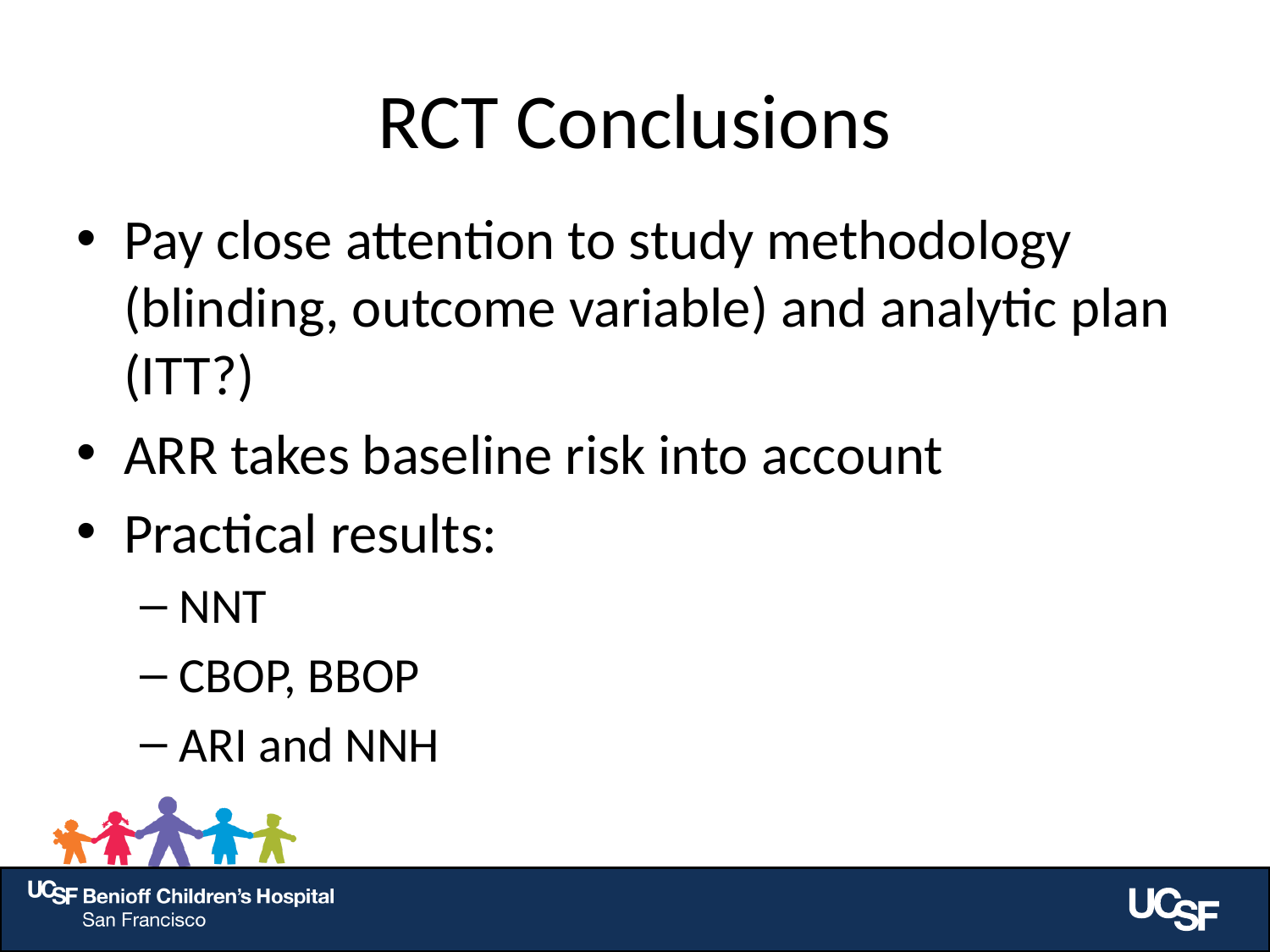

# RCT Conclusions
Pay close attention to study methodology (blinding, outcome variable) and analytic plan (ITT?)
ARR takes baseline risk into account
Practical results:
NNT
CBOP, BBOP
ARI and NNH